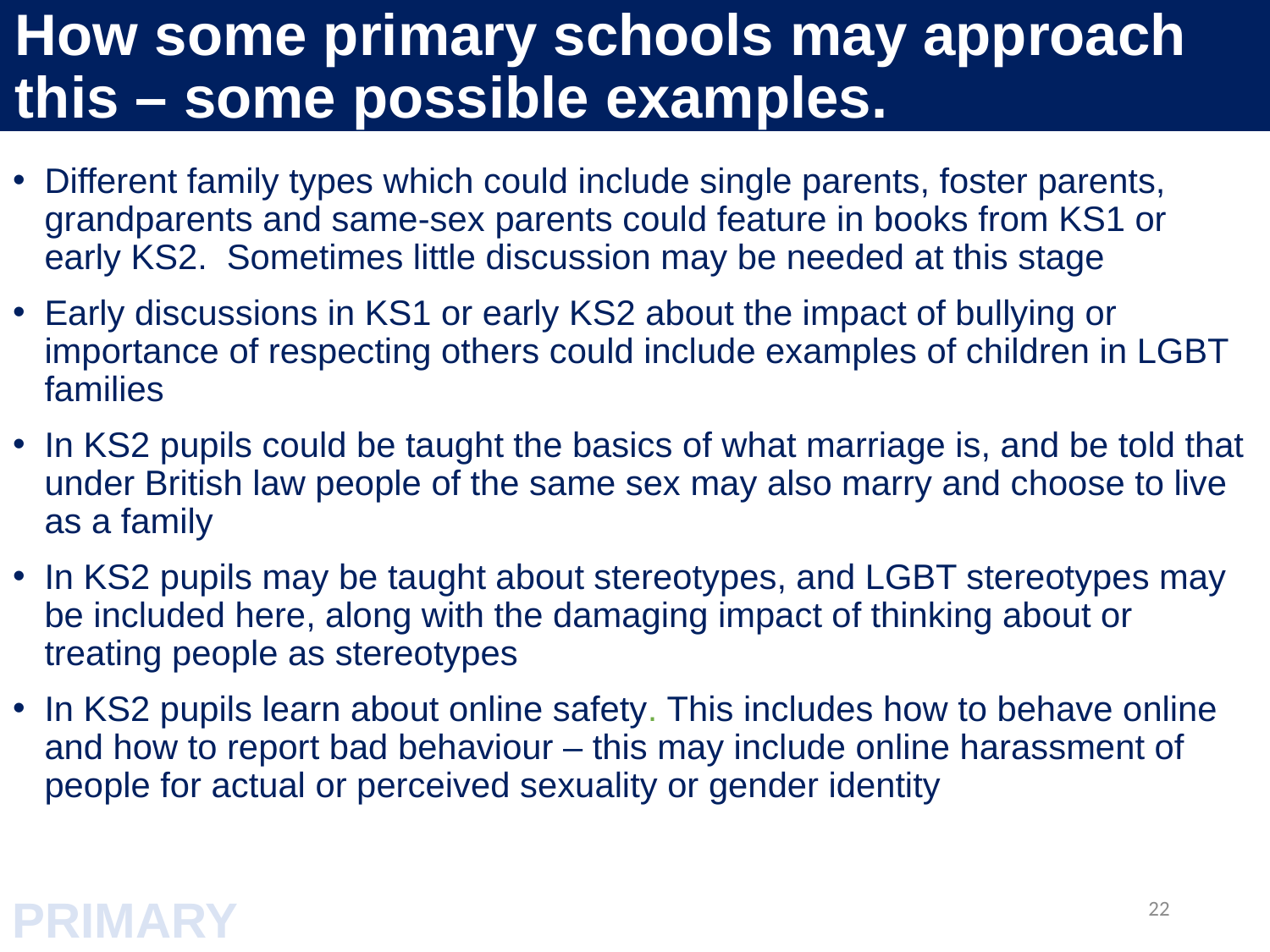

How some primary schools may approach this – some possible examples.
Different family types which could include single parents, foster parents, grandparents and same-sex parents could feature in books from KS1 or early KS2.  Sometimes little discussion may be needed at this stage
Early discussions in KS1 or early KS2 about the impact of bullying or importance of respecting others could include examples of children in LGBT families
In KS2 pupils could be taught the basics of what marriage is, and be told that under British law people of the same sex may also marry and choose to live as a family
In KS2 pupils may be taught about stereotypes, and LGBT stereotypes may be included here, along with the damaging impact of thinking about or treating people as stereotypes
In KS2 pupils learn about online safety. This includes how to behave online and how to report bad behaviour – this may include online harassment of people for actual or perceived sexuality or gender identity
PRIMARY
22